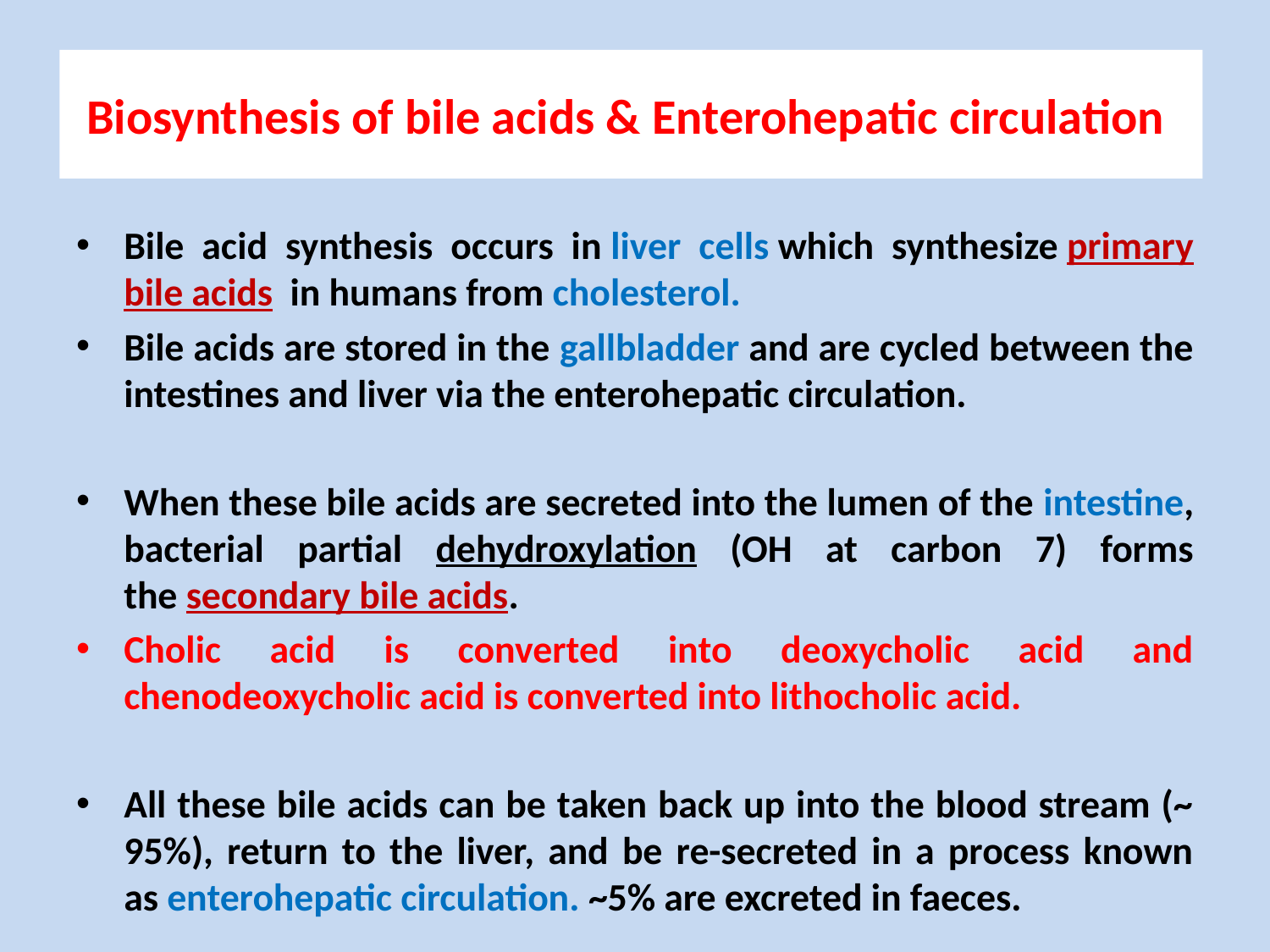

# Biosynthesis of bile acids & Enterohepatic circulation
Bile acid synthesis occurs in liver cells which synthesize primary bile acids  in humans from cholesterol.
Bile acids are stored in the gallbladder and are cycled between the intestines and liver via the enterohepatic circulation.

When these bile acids are secreted into the lumen of the intestine, bacterial partial dehydroxylation (OH at carbon 7) forms the secondary bile acids.
Cholic acid is converted into deoxycholic acid and chenodeoxycholic acid is converted into lithocholic acid.

All these bile acids can be taken back up into the blood stream (~ 95%), return to the liver, and be re-secreted in a process known as enterohepatic circulation. ~5% are excreted in faeces.